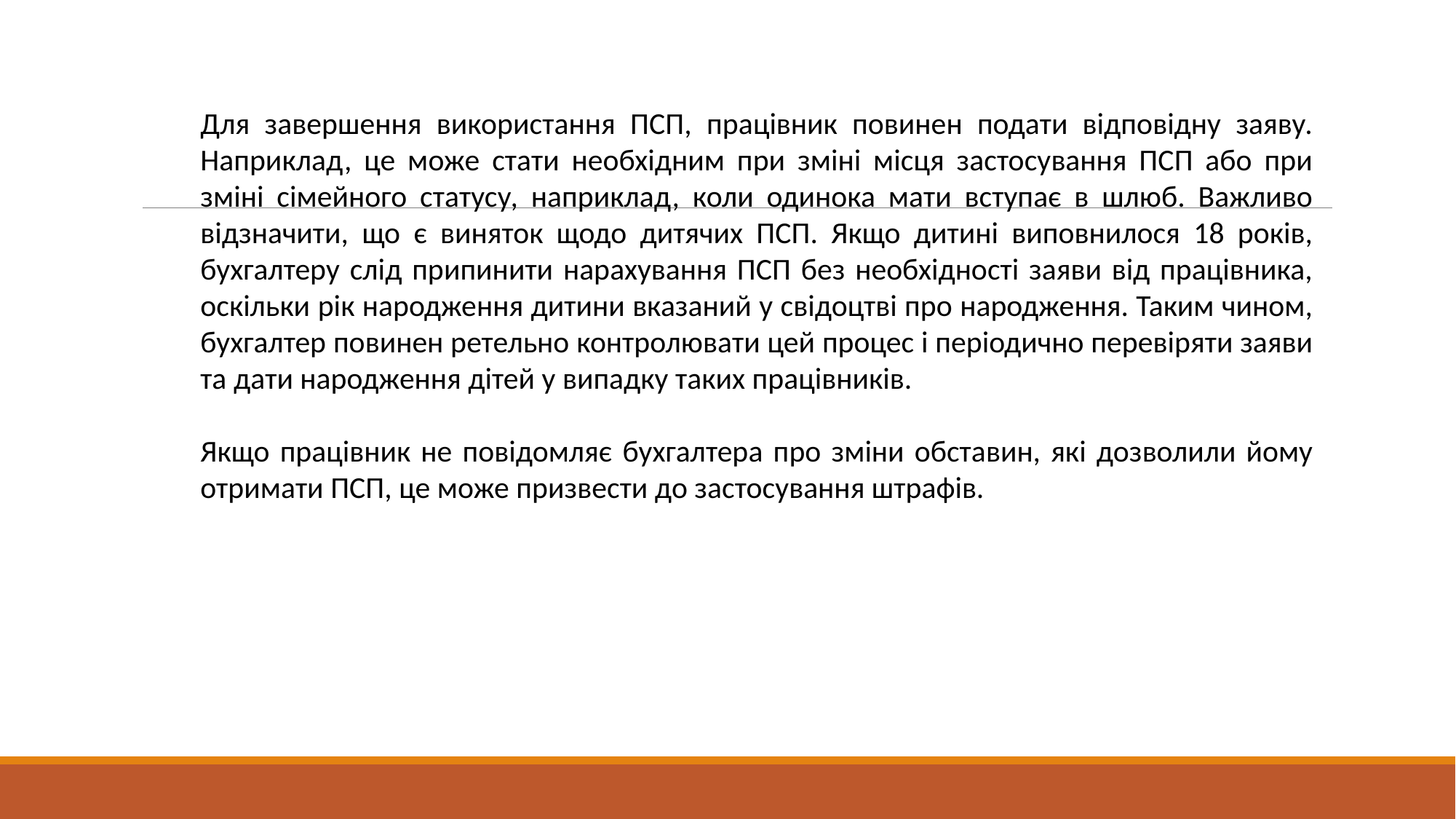

Для завершення використання ПСП, працівник повинен подати відповідну заяву. Наприклад, це може стати необхідним при зміні місця застосування ПСП або при зміні сімейного статусу, наприклад, коли одинока мати вступає в шлюб. Важливо відзначити, що є виняток щодо дитячих ПСП. Якщо дитині виповнилося 18 років, бухгалтеру слід припинити нарахування ПСП без необхідності заяви від працівника, оскільки рік народження дитини вказаний у свідоцтві про народження. Таким чином, бухгалтер повинен ретельно контролювати цей процес і періодично перевіряти заяви та дати народження дітей у випадку таких працівників.

Якщо працівник не повідомляє бухгалтера про зміни обставин, які дозволили йому отримати ПСП, це може призвести до застосування штрафів.